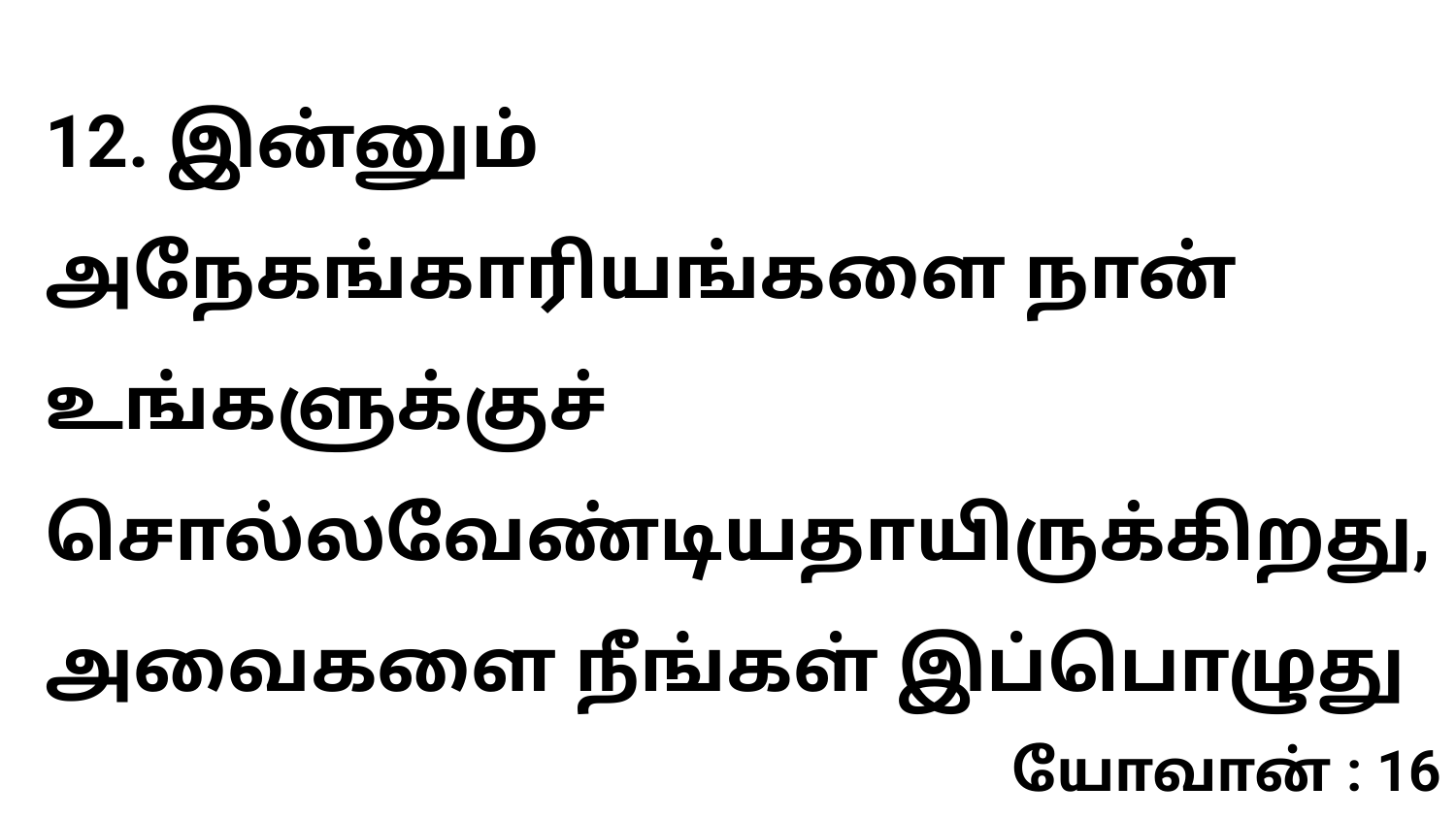

12. இன்னும் அநேகங்காரியங்களை நான் உங்களுக்குச் சொல்லவேண்டியதாயிருக்கிறது, அவைகளை நீங்கள் இப்பொழுது
யோவான் : 16